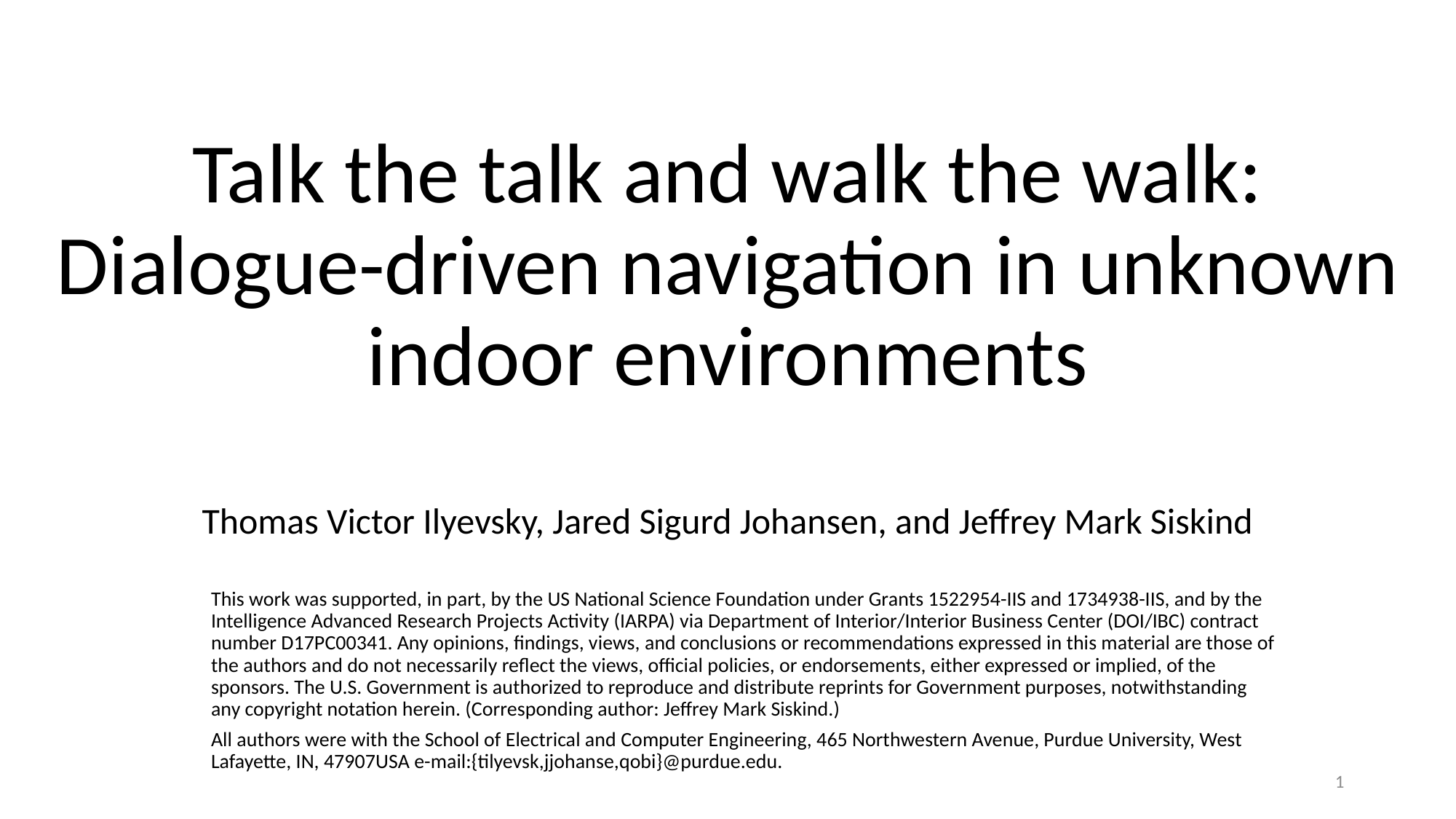

# Talk the talk and walk the walk: Dialogue-driven navigation in unknown indoor environments
Thomas Victor Ilyevsky, Jared Sigurd Johansen, and Jeffrey Mark Siskind

This work was supported, in part, by the US National Science Foundation under Grants 1522954-IIS and 1734938-IIS, and by the Intelligence Advanced Research Projects Activity (IARPA) via Department of Interior/Interior Business Center (DOI/IBC) contract number D17PC00341. Any opinions, findings, views, and conclusions or recommendations expressed in this material are those of the authors and do not necessarily reflect the views, official policies, or endorsements, either expressed or implied, of the sponsors. The U.S. Government is authorized to reproduce and distribute reprints for Government purposes, notwithstanding any copyright notation herein. (Corresponding author: Jeffrey Mark Siskind.)
All authors were with the School of Electrical and Computer Engineering, 465 Northwestern Avenue, Purdue University, West Lafayette, IN, 47907USA e-mail:{tilyevsk,jjohanse,qobi}@purdue.edu.

1